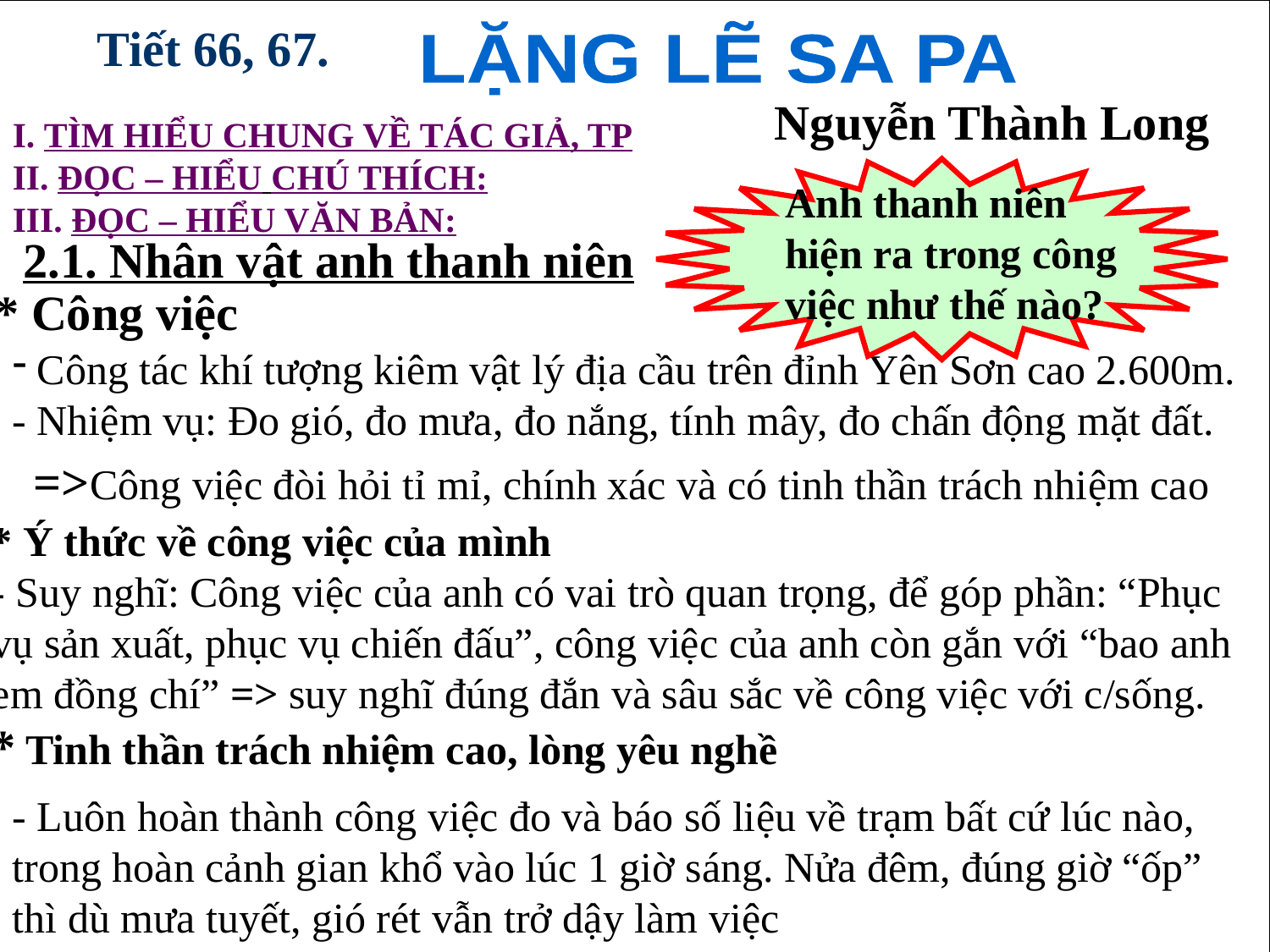

Tiết 66, 67.
LẶNG LẼ SA PA
#
Nguyễn Thành Long

I. TÌM HIỂU CHUNG VỀ TÁC GIẢ, TP
II. ĐỌC – HIỂU CHÚ THÍCH:
III. ĐỌC – HIỂU VĂN BẢN:

Anh thanh niên hiện ra trong công việc như thế nào?
2.1. Nhân vật anh thanh niên

* Công việc

 Công tác khí tượng kiêm vật lý địa cầu trên đỉnh Yên Sơn cao 2.600m.
- Nhiệm vụ: Đo gió, đo mưa, đo nắng, tính mây, đo chấn động mặt đất.

=>Công việc đòi hỏi tỉ mỉ, chính xác và có tinh thần trách nhiệm cao
* Ý thức về công việc của mình
- Suy nghĩ: Công việc của anh có vai trò quan trọng, để góp phần: “Phục vụ sản xuất, phục vụ chiến đấu”, công việc của anh còn gắn với “bao anh em đồng chí” => suy nghĩ đúng đắn và sâu sắc về công việc với c/sống.

* Tinh thần trách nhiệm cao, lòng yêu nghề

- Luôn hoàn thành công việc đo và báo số liệu về trạm bất cứ lúc nào, trong hoàn cảnh gian khổ vào lúc 1 giờ sáng. Nửa đêm, đúng giờ “ốp” thì dù mưa tuyết, gió rét vẫn trở dậy làm việc
- Anh coi công việc như người bạn: “Khi ta làm việc, ta với công việc là đôi”, nếu cất công việc đi anh cảm thấy: “buồn đến chết mất”